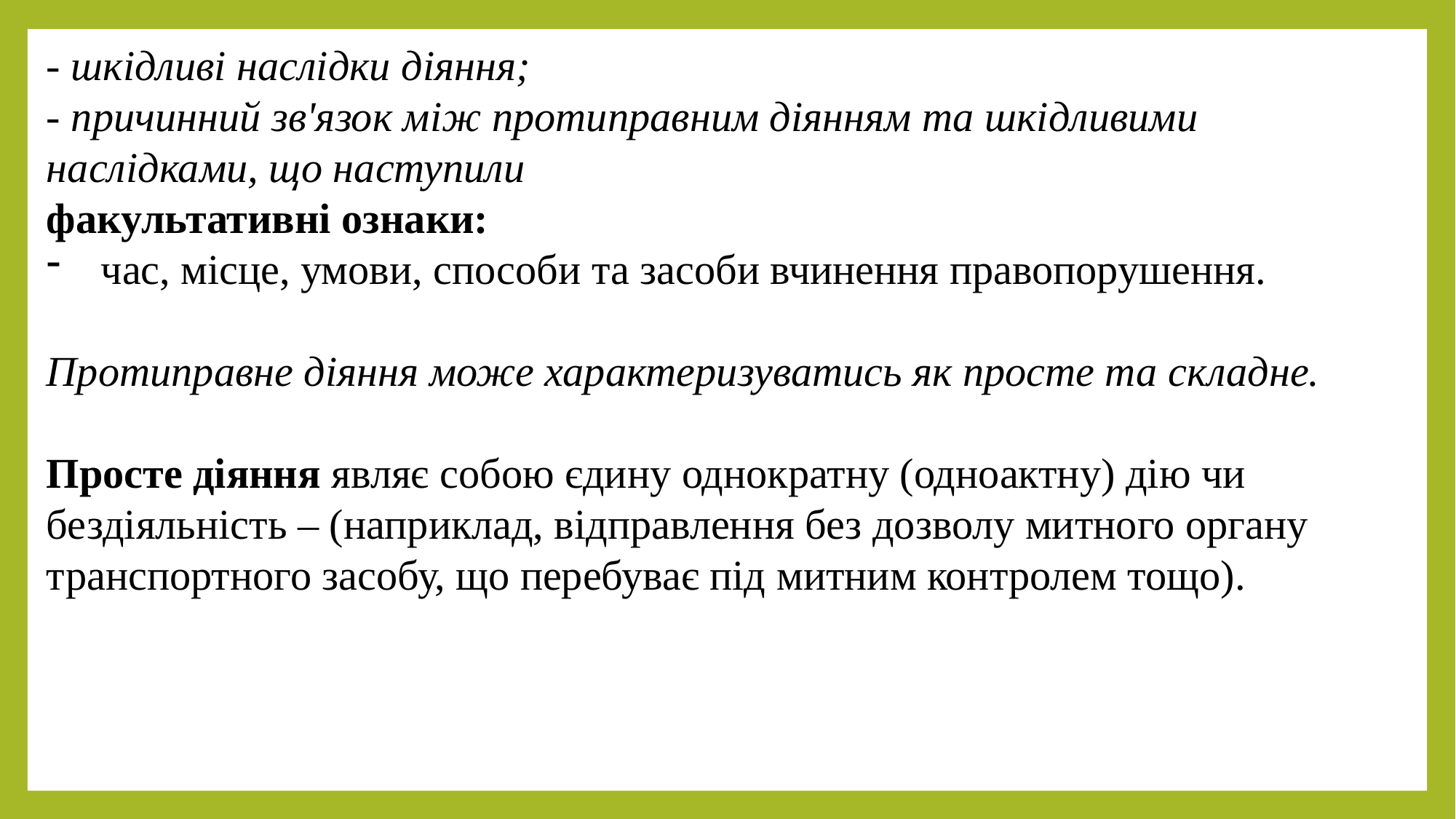

- шкідливі наслідки діяння;
- причинний зв'язок між протиправним діянням та шкідливими наслідками, що наступили
факультативні ознаки:
час, місце, умови, способи та засоби вчинення правопорушення.

Протиправне діяння може характеризуватись як просте та складне.

Просте діяння являє собою єдину однократну (одноактну) дію чи бездіяльність – (наприклад, відправлення без дозволу митного органу транспортного засобу, що перебуває під митним контролем тощо).